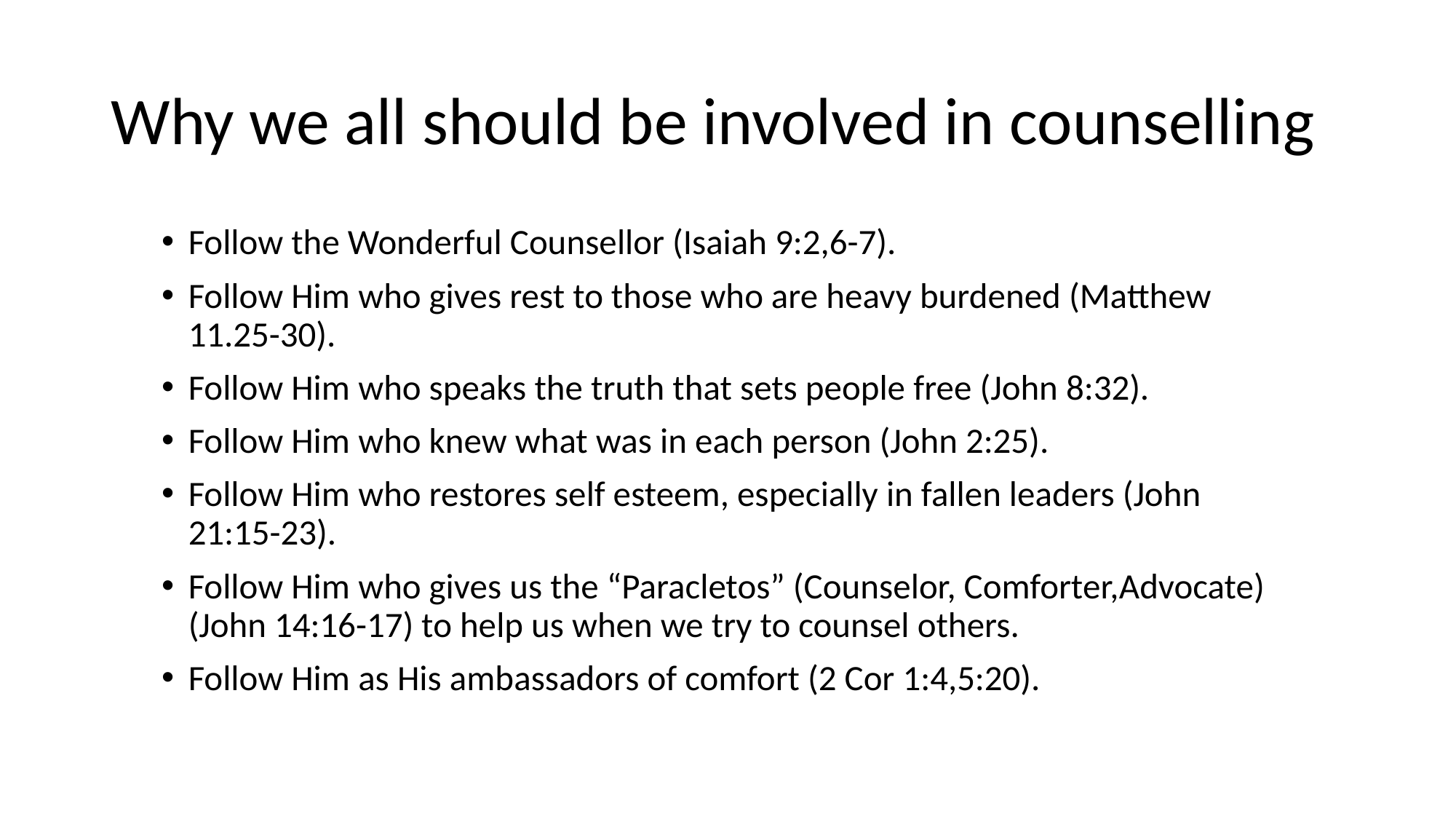

# Why we all should be involved in counselling
Follow the Wonderful Counsellor (Isaiah 9:2,6-7).
Follow Him who gives rest to those who are heavy burdened (Matthew 11.25-30).
Follow Him who speaks the truth that sets people free (John 8:32).
Follow Him who knew what was in each person (John 2:25).
Follow Him who restores self esteem, especially in fallen leaders (John 21:15-23).
Follow Him who gives us the “Paracletos” (Counselor, Comforter,Advocate) (John 14:16-17) to help us when we try to counsel others.
Follow Him as His ambassadors of comfort (2 Cor 1:4,5:20).